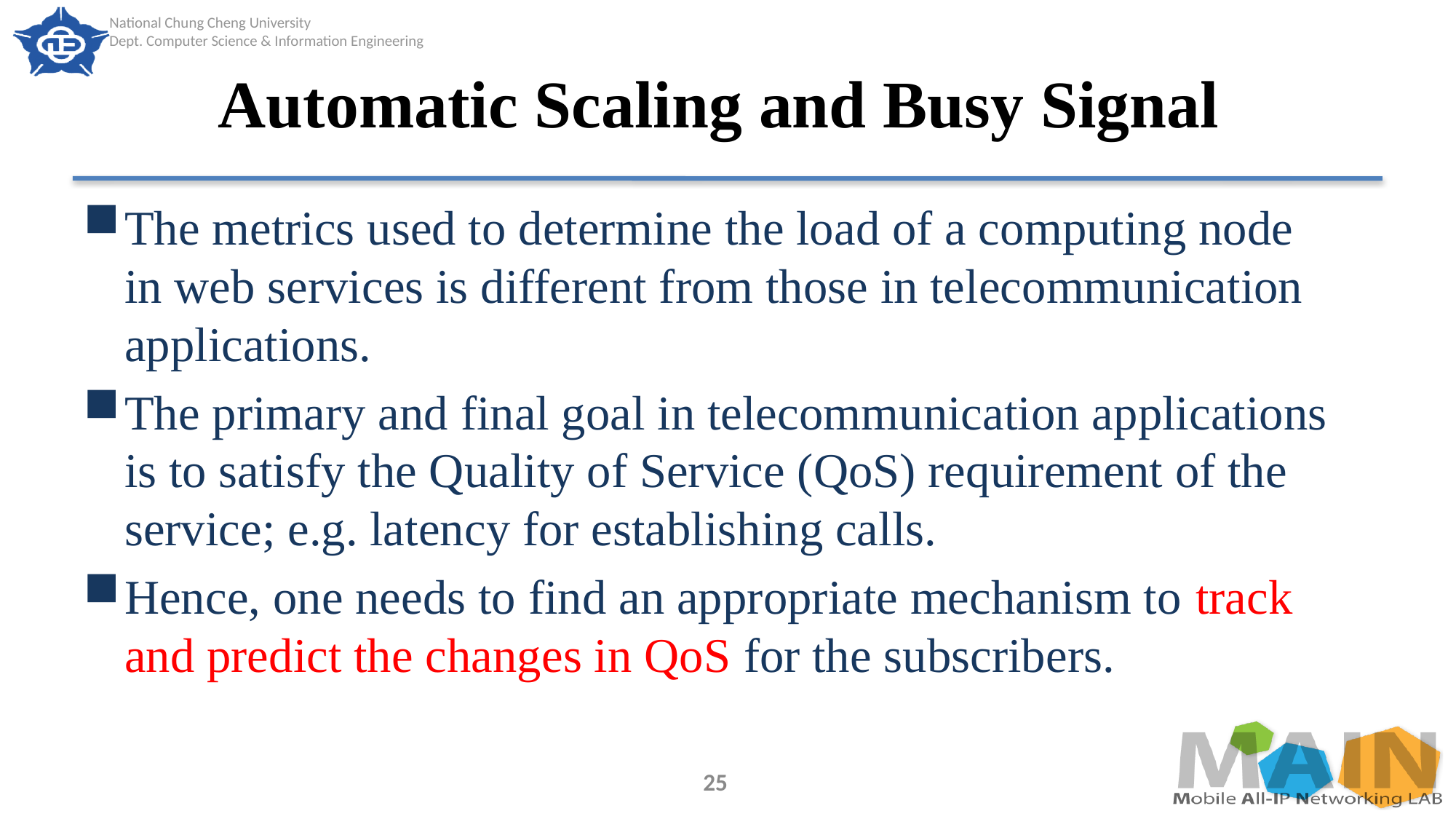

# Automatic Scaling and Busy Signal
The metrics used to determine the load of a computing node
in web services is different from those in telecommunication applications.
The primary and final goal in telecommunication applications is to satisfy the Quality of Service (QoS) requirement of the service; e.g. latency for establishing calls.
Hence, one needs to find an appropriate mechanism to track and predict the changes in QoS for the subscribers.
25